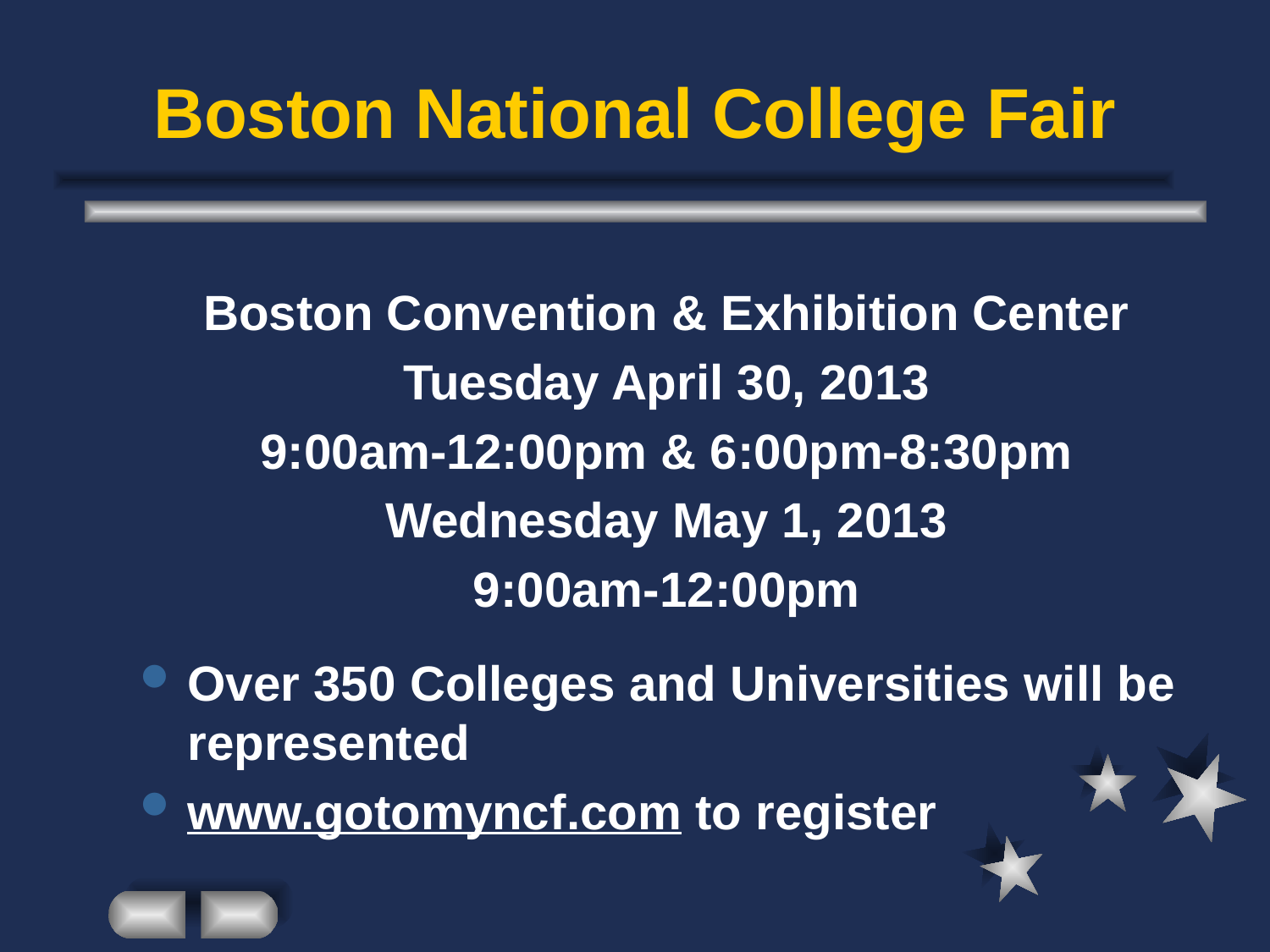

# Boston National College Fair
Boston Convention & Exhibition Center
Tuesday April 30, 2013
9:00am-12:00pm & 6:00pm-8:30pm
Wednesday May 1, 2013
9:00am-12:00pm

Over 350 Colleges and Universities will be represented
www.gotomyncf.com to register